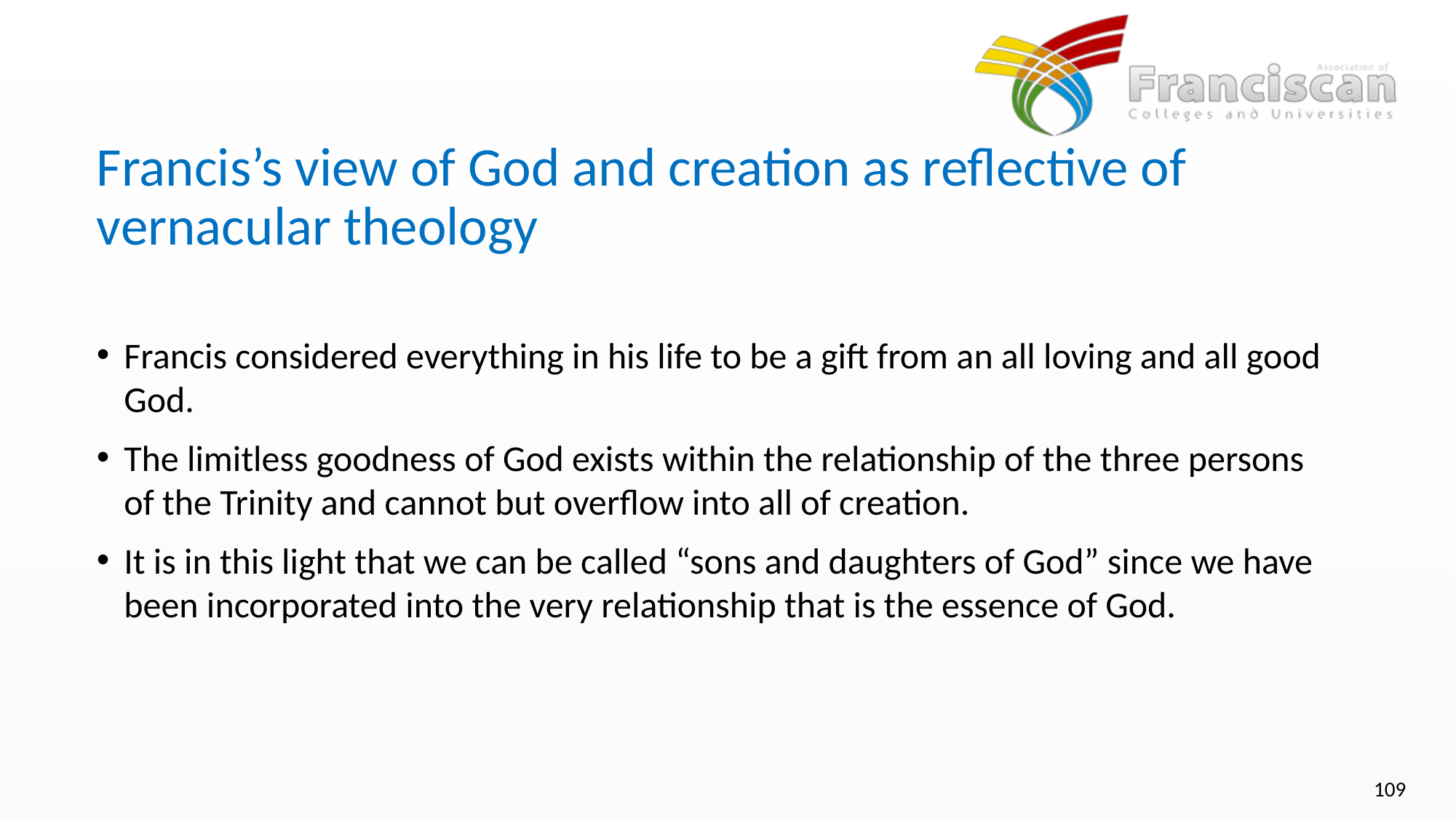

# Francis’s view of God and creation as reflective of vernacular theology
Francis considered everything in his life to be a gift from an all loving and all good God.
The limitless goodness of God exists within the relationship of the three persons of the Trinity and cannot but overflow into all of creation.
It is in this light that we can be called “sons and daughters of God” since we have been incorporated into the very relationship that is the essence of God.
109